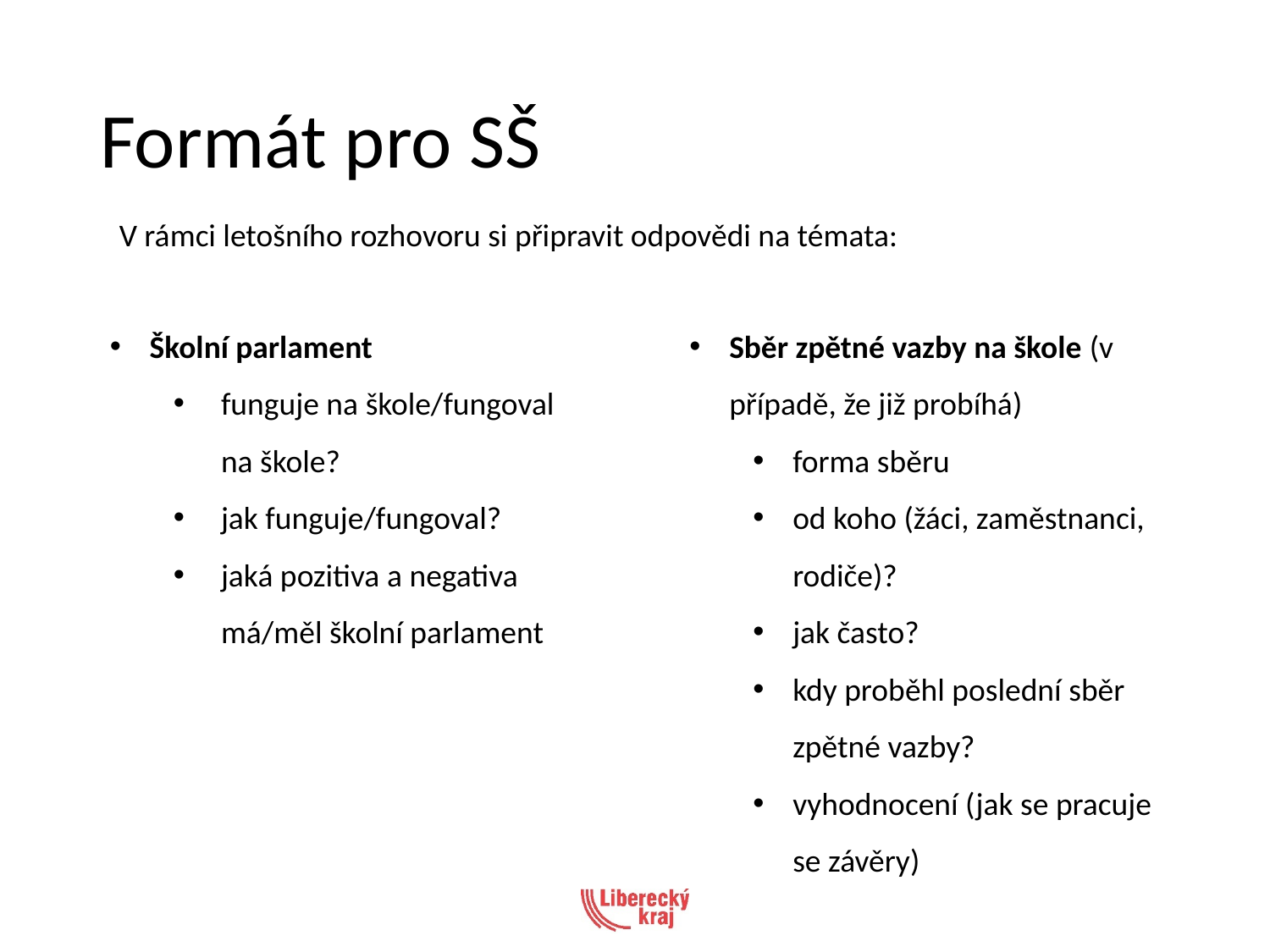

# Formát pro SŠ
V rámci letošního rozhovoru si připravit odpovědi na témata:
Školní parlament
funguje na škole/fungoval na škole?
jak funguje/fungoval?
jaká pozitiva a negativa má/měl školní parlament
Sběr zpětné vazby na škole (v případě, že již probíhá)
forma sběru
od koho (žáci, zaměstnanci, rodiče)?
jak často?
kdy proběhl poslední sběr zpětné vazby?
vyhodnocení (jak se pracuje se závěry)